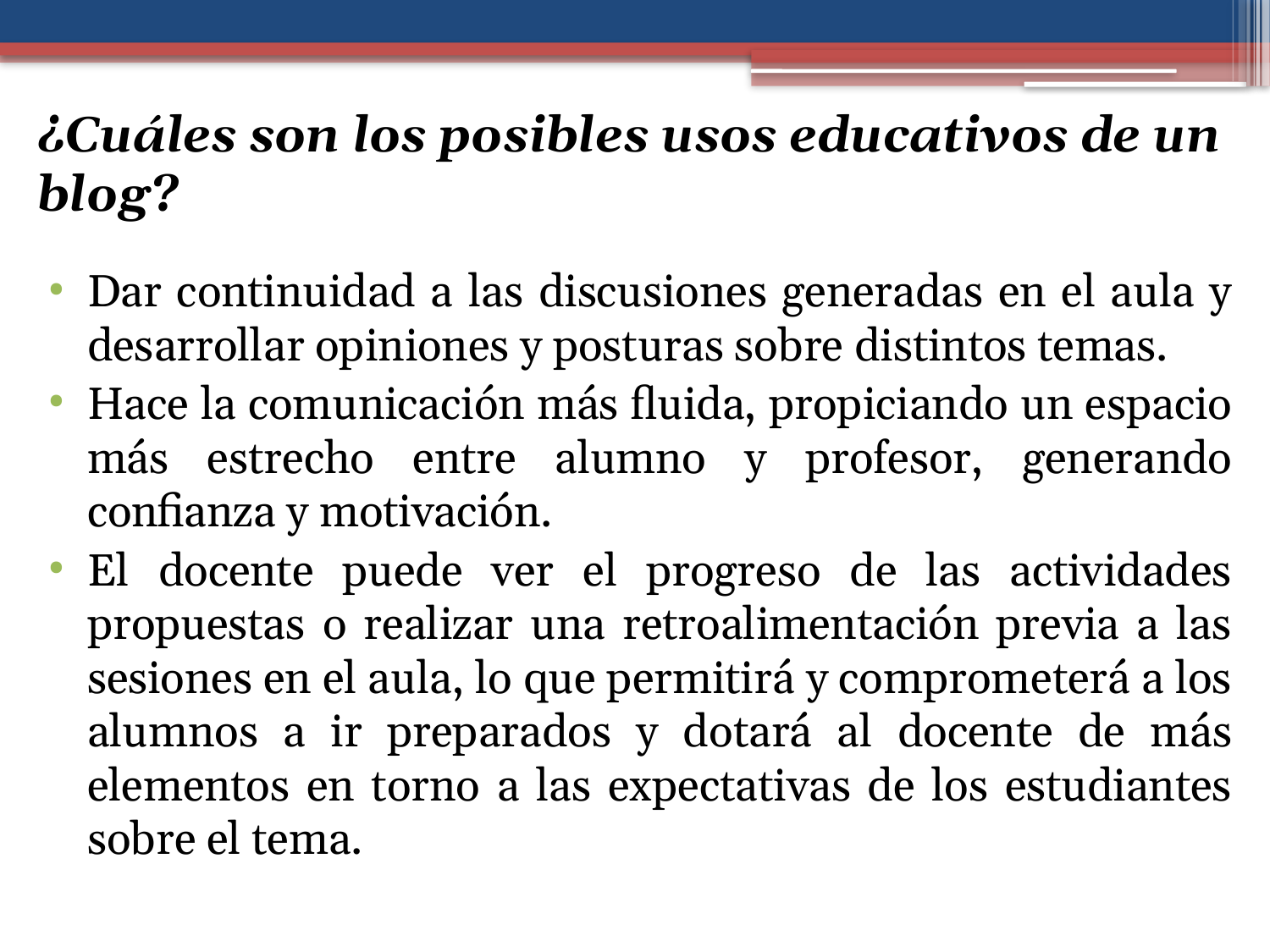

# ¿Cuáles son los posibles usos educativos de un blog?
Dar continuidad a las discusiones generadas en el aula y desarrollar opiniones y posturas sobre distintos temas.
Hace la comunicación más fluida, propiciando un espacio más estrecho entre alumno y profesor, generando confianza y motivación.
El docente puede ver el progreso de las actividades propuestas o realizar una retroalimentación previa a las sesiones en el aula, lo que permitirá y comprometerá a los alumnos a ir preparados y dotará al docente de más elementos en torno a las expectativas de los estudiantes sobre el tema.